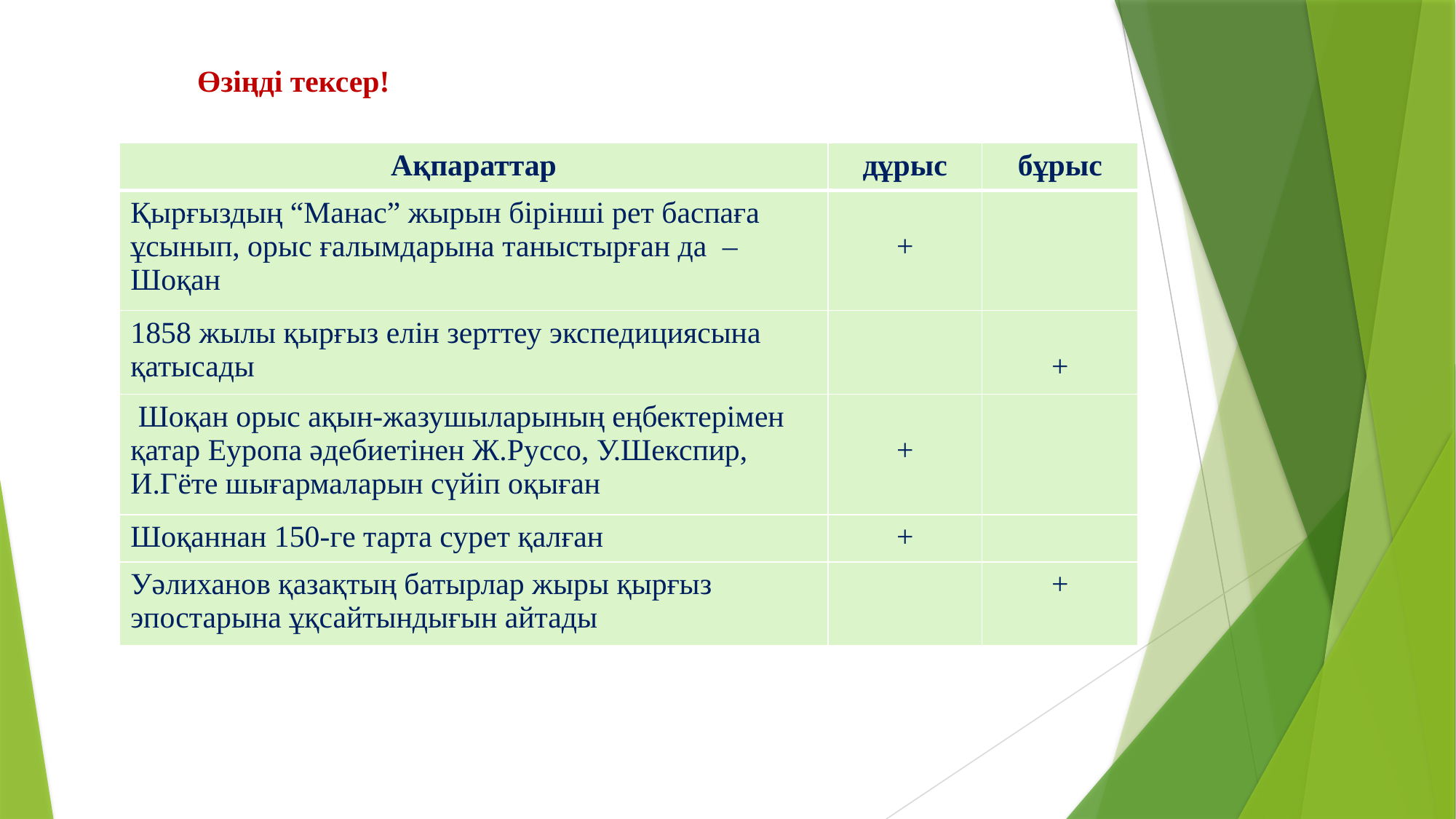

Өзіңді тексер!

| Ақпараттар | дұрыс | бұрыс |
| --- | --- | --- |
| Қырғыздың “Манас” жырын бірінші рет баспаға ұсынып, орыс ғалымдарына таныстырған да – Шоқан | + |  |
| 1858 жылы қырғыз елін зерттеу экспедициясына қатысады |  | + |
| Шоқан орыс ақын-жазушыларының еңбектерімен қатар Еуропа әдебиетінен Ж.Руссо, У.Шекспир, И.Гёте шығармаларын сүйіп оқыған | + |  |
| Шоқаннан 150-ге тарта сурет қалған | + |  |
| Уәлиханов қазақтың батырлар жыры қырғыз эпостарына ұқсайтындығын айтады |  | + |